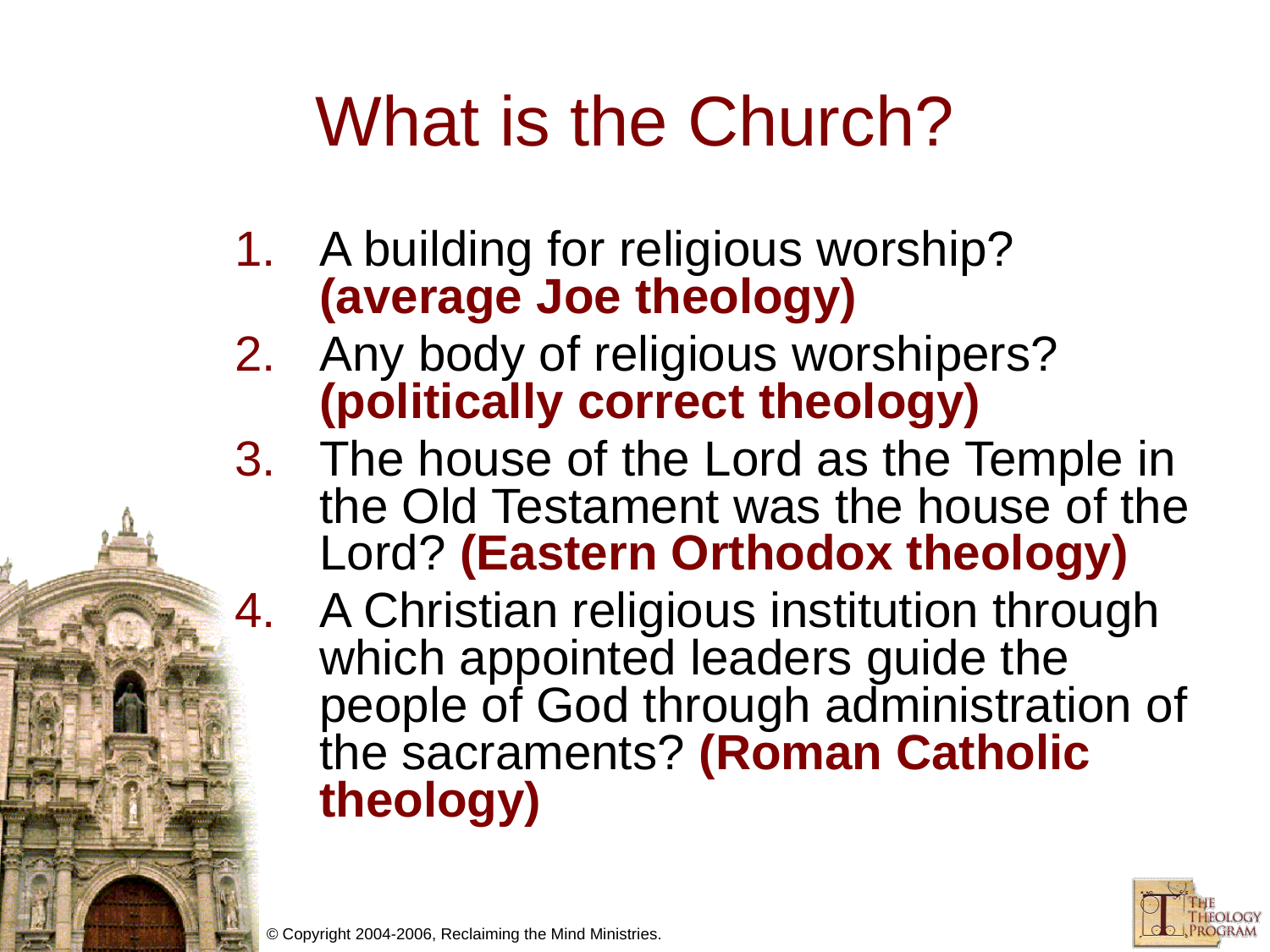

# What is the Church?
A building for religious worship? (average Joe theology)
Any body of religious worshipers? (politically correct theology)
The house of the Lord as the Temple in the Old Testament was the house of the Lord? (Eastern Orthodox theology)
A Christian religious institution through which appointed leaders guide the people of God through administration of the sacraments? (Roman Catholic theology)